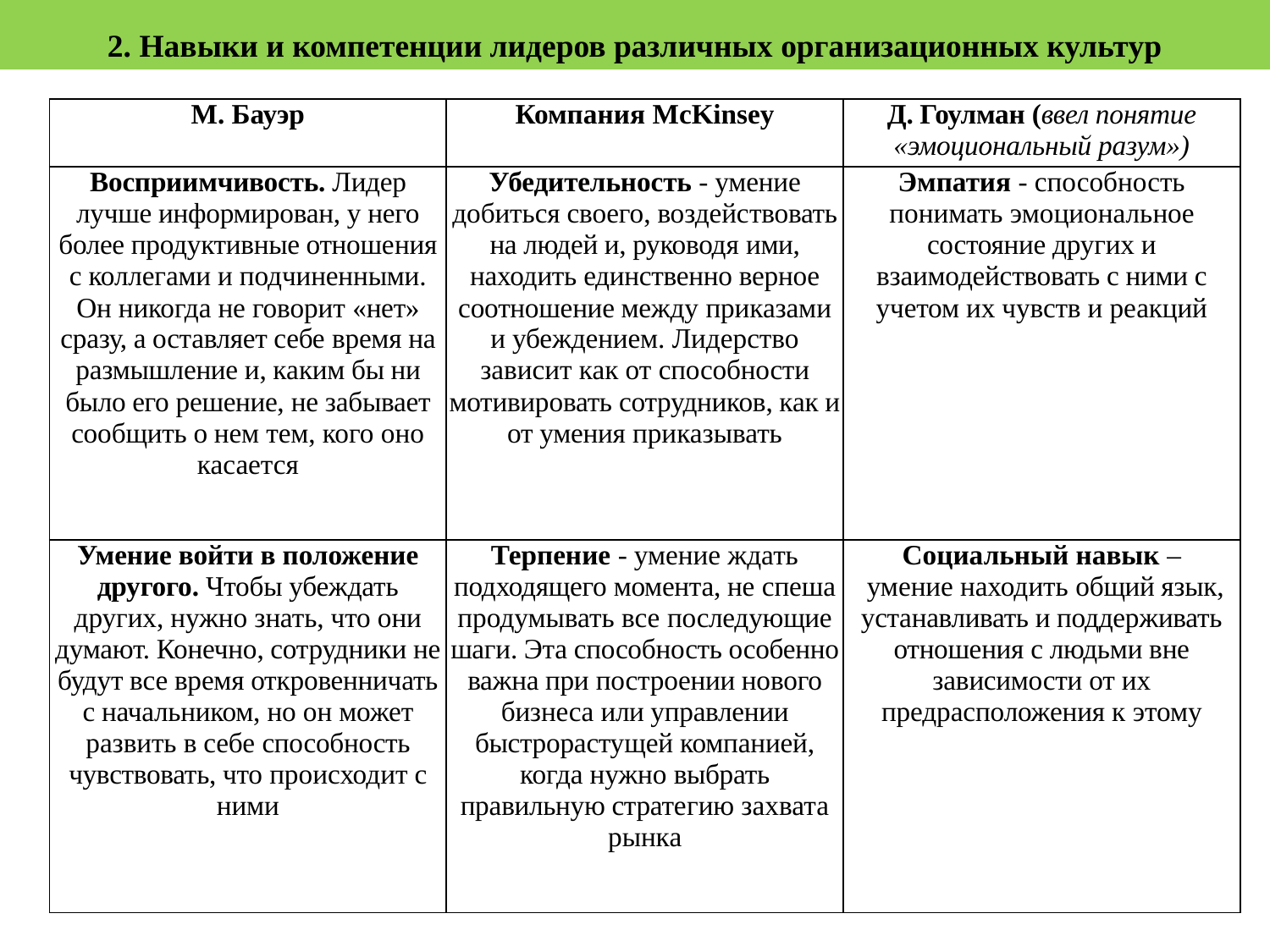

2. Навыки и компетенции лидеров различных организационных культур
| М. Бауэр | Компания McKinsey | Д. Гоулман (ввел понятие «эмоциональный разум») |
| --- | --- | --- |
| Восприимчивость. Лидер лучше информирован, у него более продуктивные отношения с коллегами и подчиненными. Он никогда не говорит «нет» сразу, а оставляет себе время на размышление и, каким бы ни было его решение, не забывает сообщить о нем тем, кого оно касается | Убедительность - умение добиться своего, воздействовать на людей и, руководя ими, находить единственно верное соотношение между приказами и убеждением. Лидерство зависит как от способности мотивировать сотрудников, как и от умения приказывать | Эмпатия - способность понимать эмоциональное состояние других и взаимодействовать с ними с учетом их чувств и реакций |
| Умение войти в положение другого. Чтобы убеждать других, нужно знать, что они думают. Конечно, сотрудники не будут все время откровенничать с начальником, но он может развить в себе способность чувствовать, что происходит с ними | Терпение - умение ждать подходящего момента, не спеша продумывать все последующие шаги. Эта способность особенно важна при построении нового бизнеса или управлении быстрорастущей компанией, когда нужно выбрать правильную стратегию захвата рынка | Социальный навык – умение находить общий язык, устанавливать и поддерживать отношения с людьми вне зависимости от их предрасположения к этому |